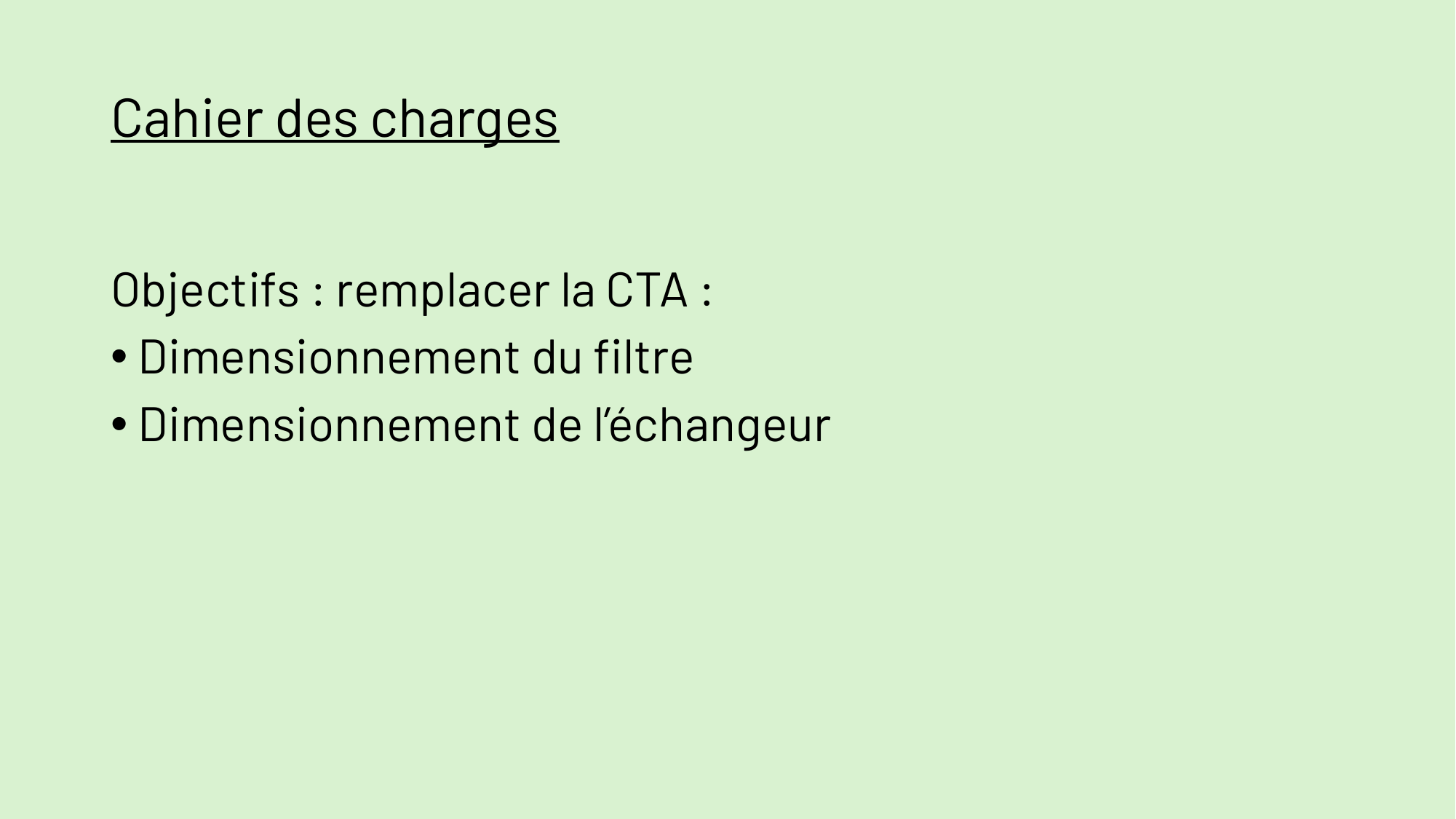

# Cahier des charges
Objectifs : remplacer la CTA :
Dimensionnement du filtre
Dimensionnement de l’échangeur